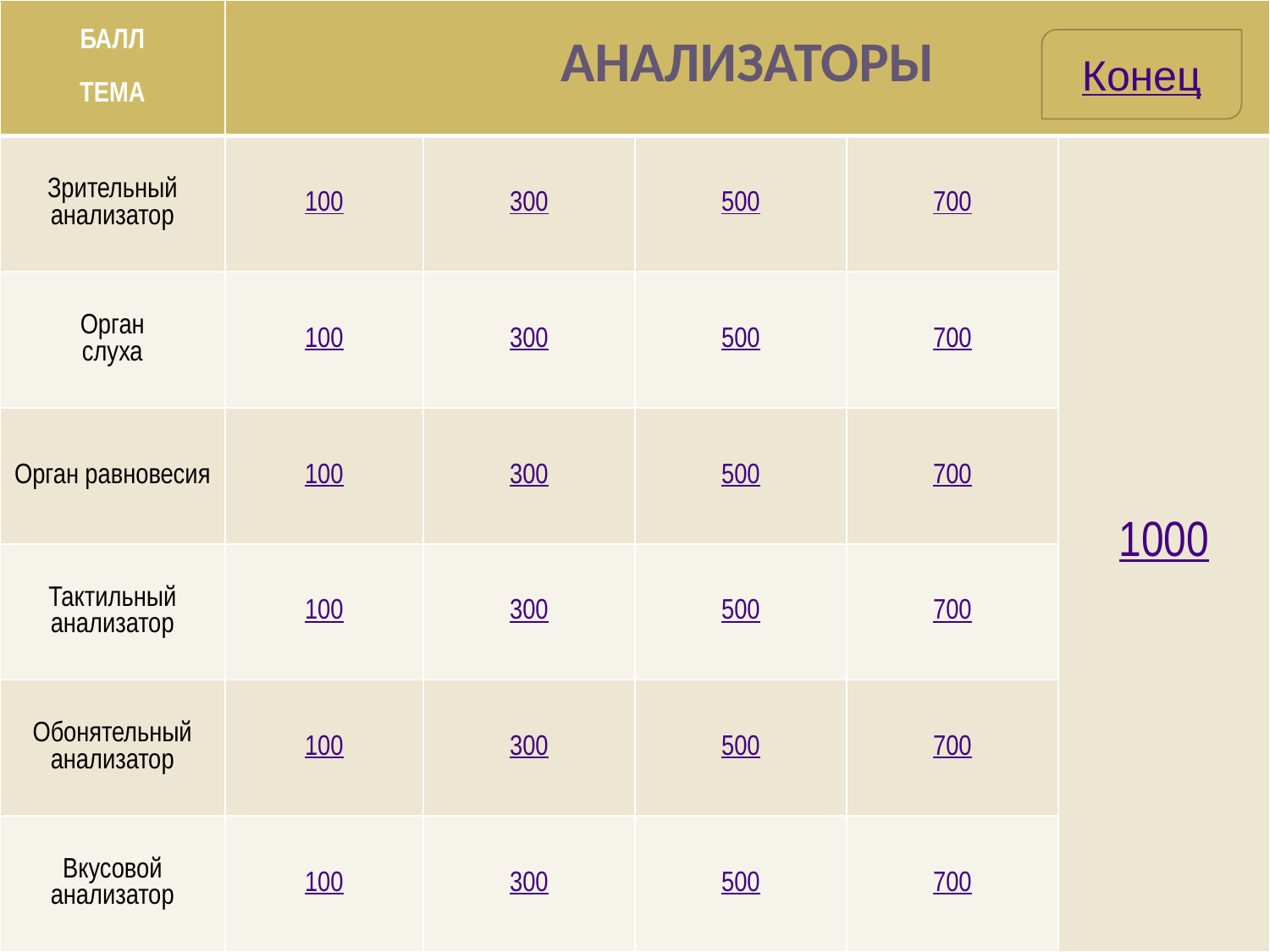

| БАЛЛ ТЕМА | АНАЛИЗАТОРЫ |  |  |  |  |
| --- | --- | --- | --- | --- | --- |
| Зрительный анализатор | 100 | 300 | 500 | 700 | 1000 |
| Орган слуха | 100 | 300 | 500 | 700 |  |
| Орган равновесия | 100 | 300 | 500 | 700 |  |
| Тактильный анализатор | 100 | 300 | 500 | 700 |  |
| Обонятельный анализатор | 100 | 300 | 500 | 700 |  |
| Вкусовой анализатор | 100 | 300 | 500 | 700 |  |
Конец